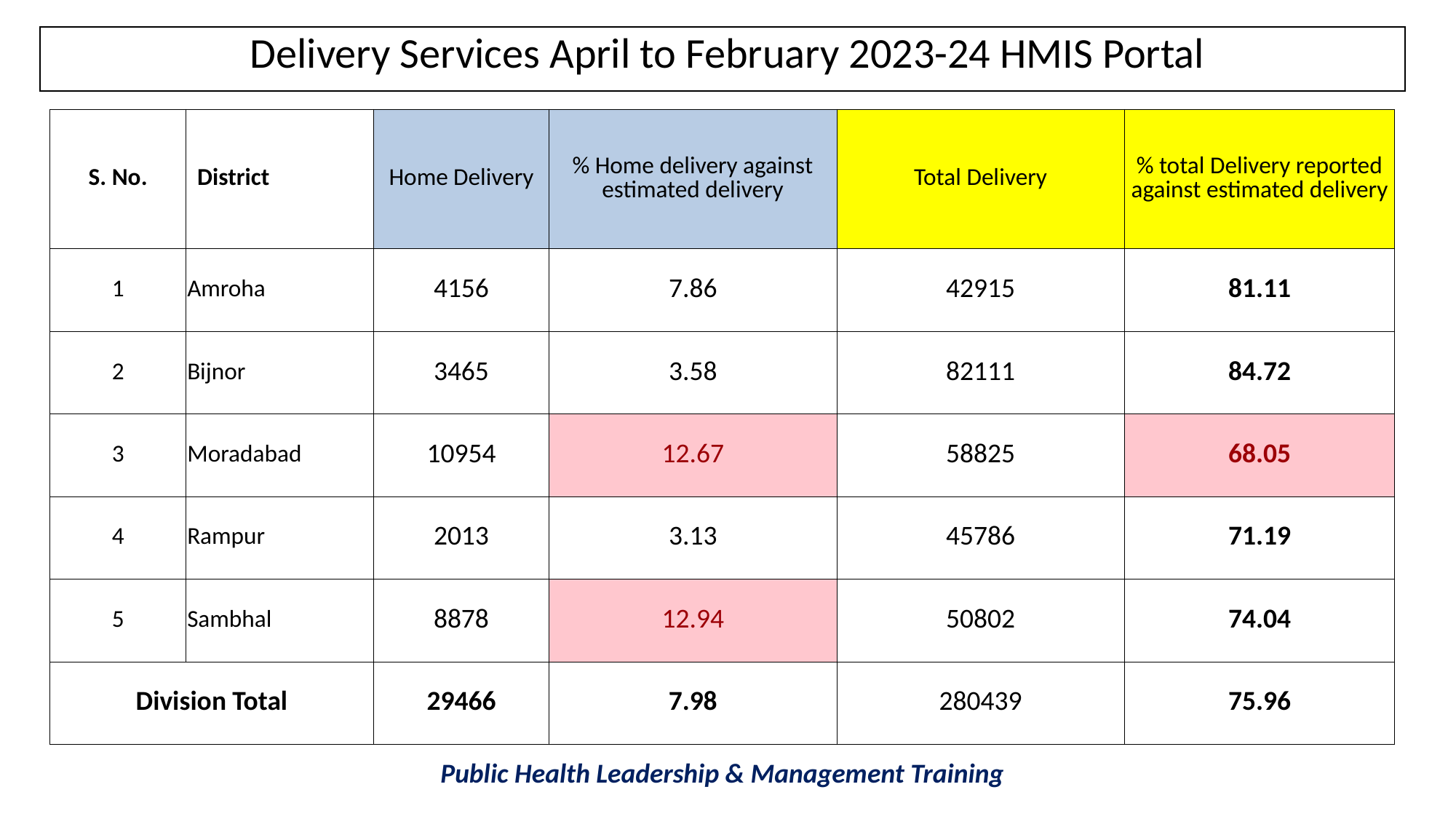

# Delivery Services April to February 2023-24 HMIS Portal

| S. No. | District | Home Delivery | % Home delivery against estimated delivery | Total Delivery | % total Delivery reported against estimated delivery |
| --- | --- | --- | --- | --- | --- |
| 1 | Amroha | 4156 | 7.86 | 42915 | 81.11 |
| 2 | Bijnor | 3465 | 3.58 | 82111 | 84.72 |
| 3 | Moradabad | 10954 | 12.67 | 58825 | 68.05 |
| 4 | Rampur | 2013 | 3.13 | 45786 | 71.19 |
| 5 | Sambhal | 8878 | 12.94 | 50802 | 74.04 |
| Division Total |  | 29466 | 7.98 | 280439 | 75.96 |
Public Health Leadership & Management Training